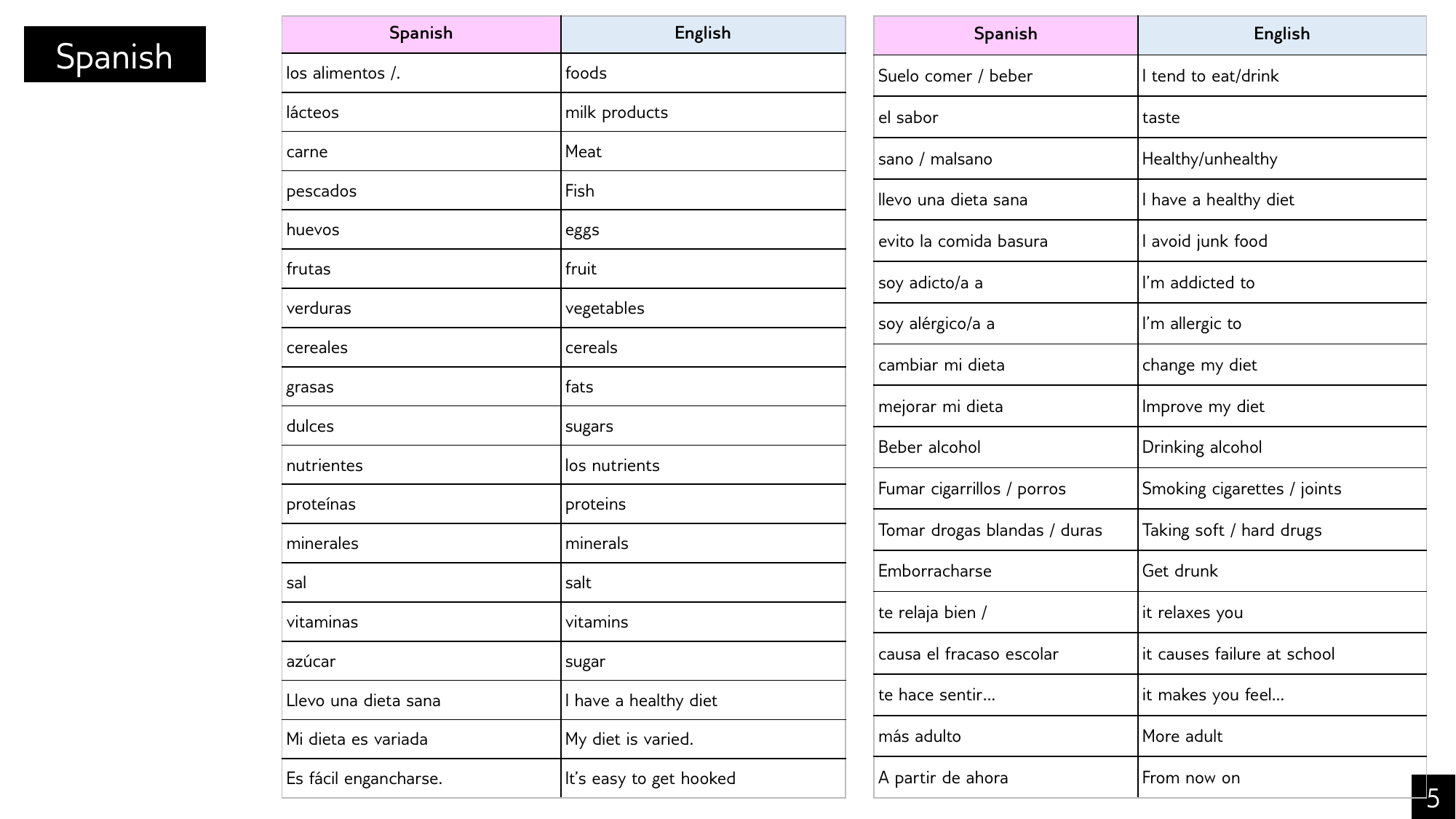

| Spanish | English |
| --- | --- |
| los alimentos /. | foods |
| lácteos | milk products |
| carne | Meat |
| pescados | Fish |
| huevos | eggs |
| frutas | fruit |
| verduras | vegetables |
| cereales | cereals |
| grasas | fats |
| dulces | sugars |
| nutrientes | los nutrients |
| proteínas | proteins |
| minerales | minerals |
| sal | salt |
| vitaminas | vitamins |
| azúcar | sugar |
| Llevo una dieta sana | I have a healthy diet |
| Mi dieta es variada | My diet is varied. |
| Es fácil engancharse. | It’s easy to get hooked |
| Spanish | English |
| --- | --- |
| Suelo comer / beber | I tend to eat/drink |
| el sabor | taste |
| sano / malsano | Healthy/unhealthy |
| llevo una dieta sana | I have a healthy diet |
| evito la comida basura | I avoid junk food |
| soy adicto/a a | I’m addicted to |
| soy alérgico/a a | I’m allergic to |
| cambiar mi dieta | change my diet |
| mejorar mi dieta | Improve my diet |
| Beber alcohol | Drinking alcohol |
| Fumar cigarrillos / porros | Smoking cigarettes / joints |
| Tomar drogas blandas / duras | Taking soft / hard drugs |
| Emborracharse | Get drunk |
| te relaja bien / | it relaxes you |
| causa el fracaso escolar | it causes failure at school |
| te hace sentir… | it makes you feel… |
| más adulto | More adult |
| A partir de ahora | From now on |
Spanish
5